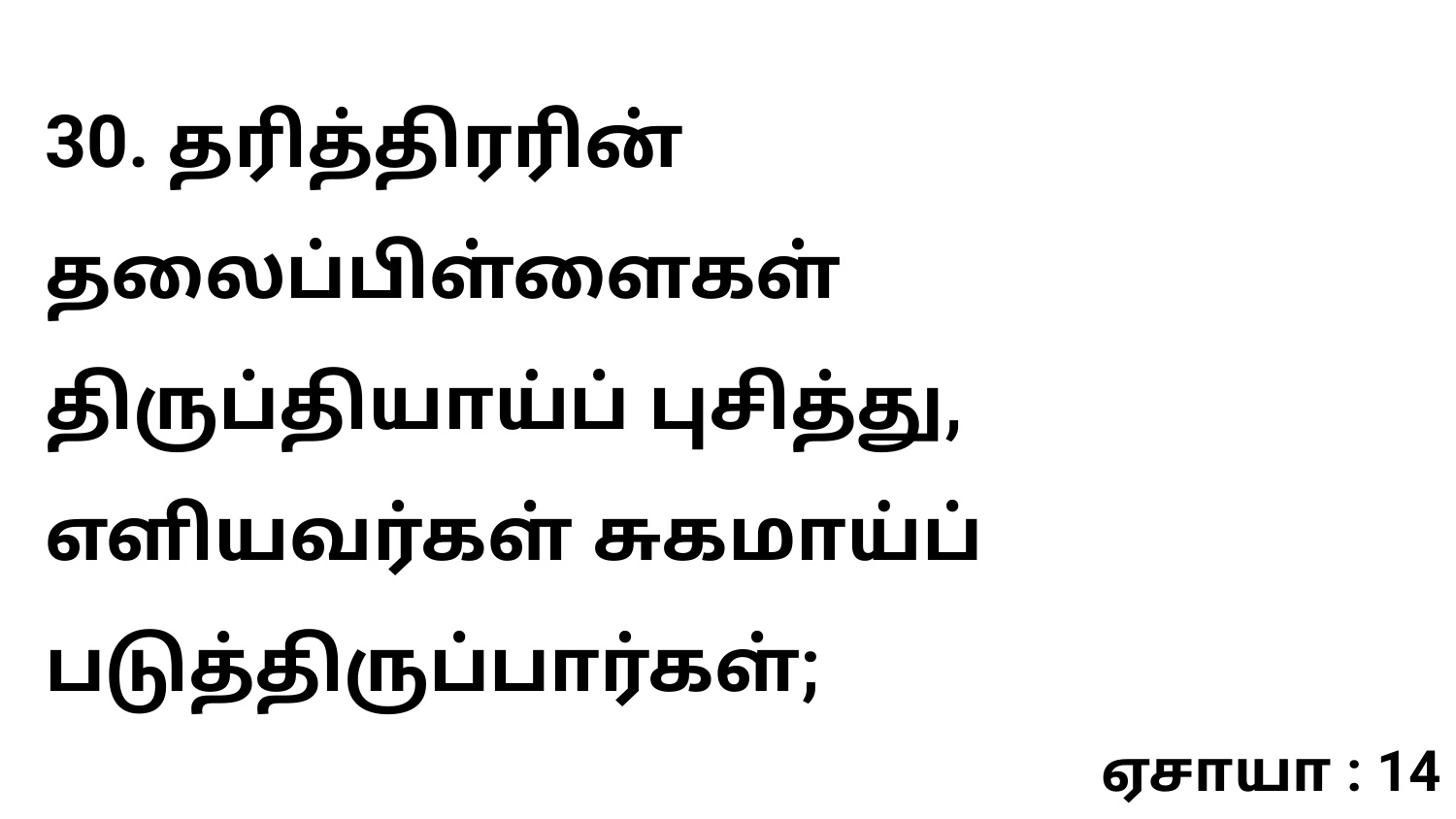

30. தரித்திரரின் தலைப்பிள்ளைகள் திருப்தியாய்ப் புசித்து, எளியவர்கள் சுகமாய்ப் படுத்திருப்பார்கள்;
ஏசாயா : 14